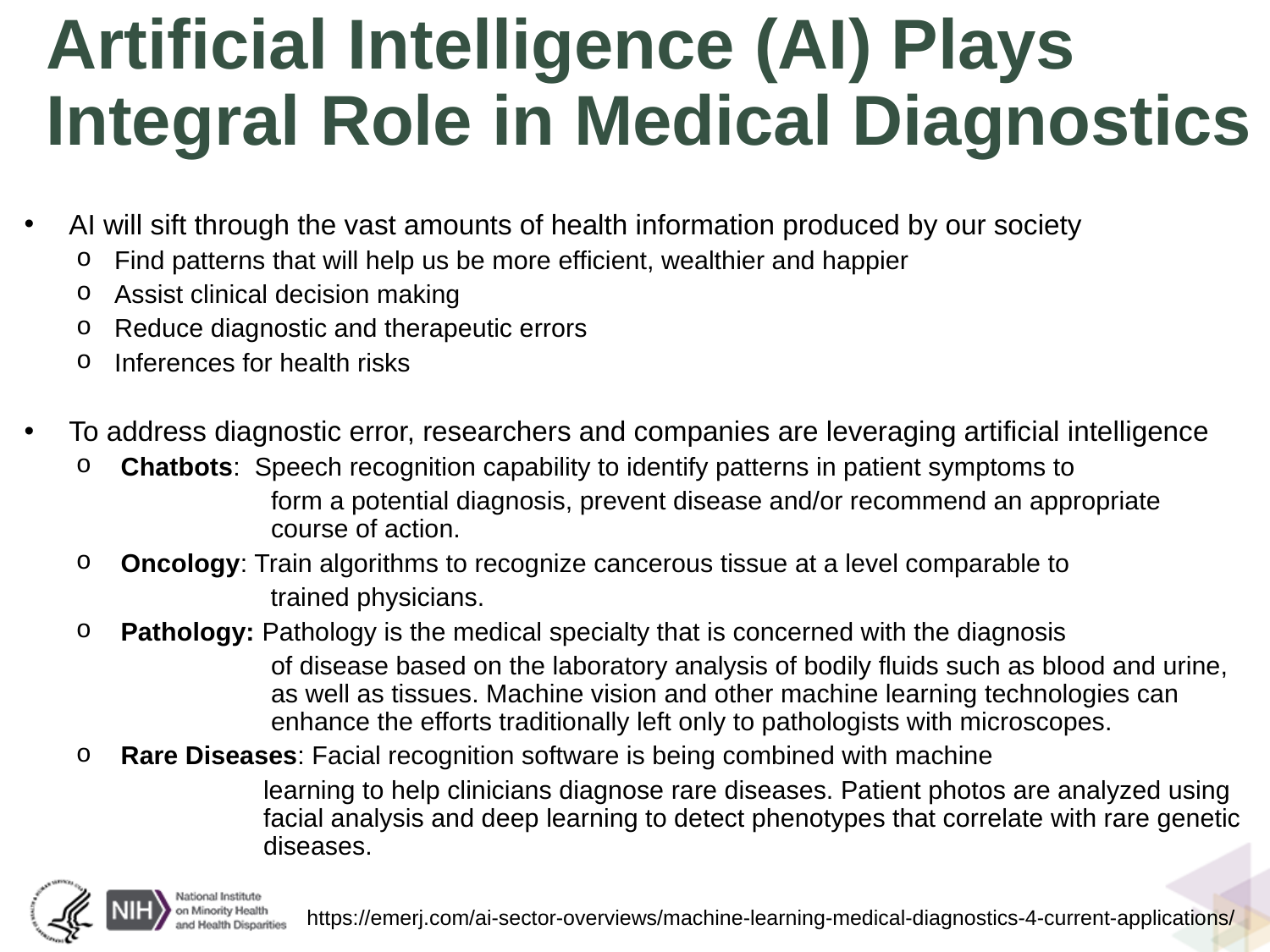

# Artificial Intelligence (AI) Plays  Integral Role in Medical Diagnostics
AI will sift through the vast amounts of health information produced by our society
Find patterns that will help us be more efficient, wealthier and happier
Assist clinical decision making
Reduce diagnostic and therapeutic errors
Inferences for health risks

To address diagnostic error, researchers and companies are leveraging artificial intelligence
Chatbots:  Speech recognition capability to identify patterns in patient symptoms to
form a potential diagnosis, prevent disease and/or recommend an appropriate course of action.
Oncology: Train algorithms to recognize cancerous tissue at a level comparable to
 trained physicians.
Pathology: Pathology is the medical specialty that is concerned with the diagnosis
of disease based on the laboratory analysis of bodily fluids such as blood and urine, as well as tissues. Machine vision and other machine learning technologies can enhance the efforts traditionally left only to pathologists with microscopes.
Rare Diseases: Facial recognition software is being combined with machine
learning to help clinicians diagnose rare diseases. Patient photos are analyzed using facial analysis and deep learning to detect phenotypes that correlate with rare genetic diseases.
https://emerj.com/ai-sector-overviews/machine-learning-medical-diagnostics-4-current-applications/